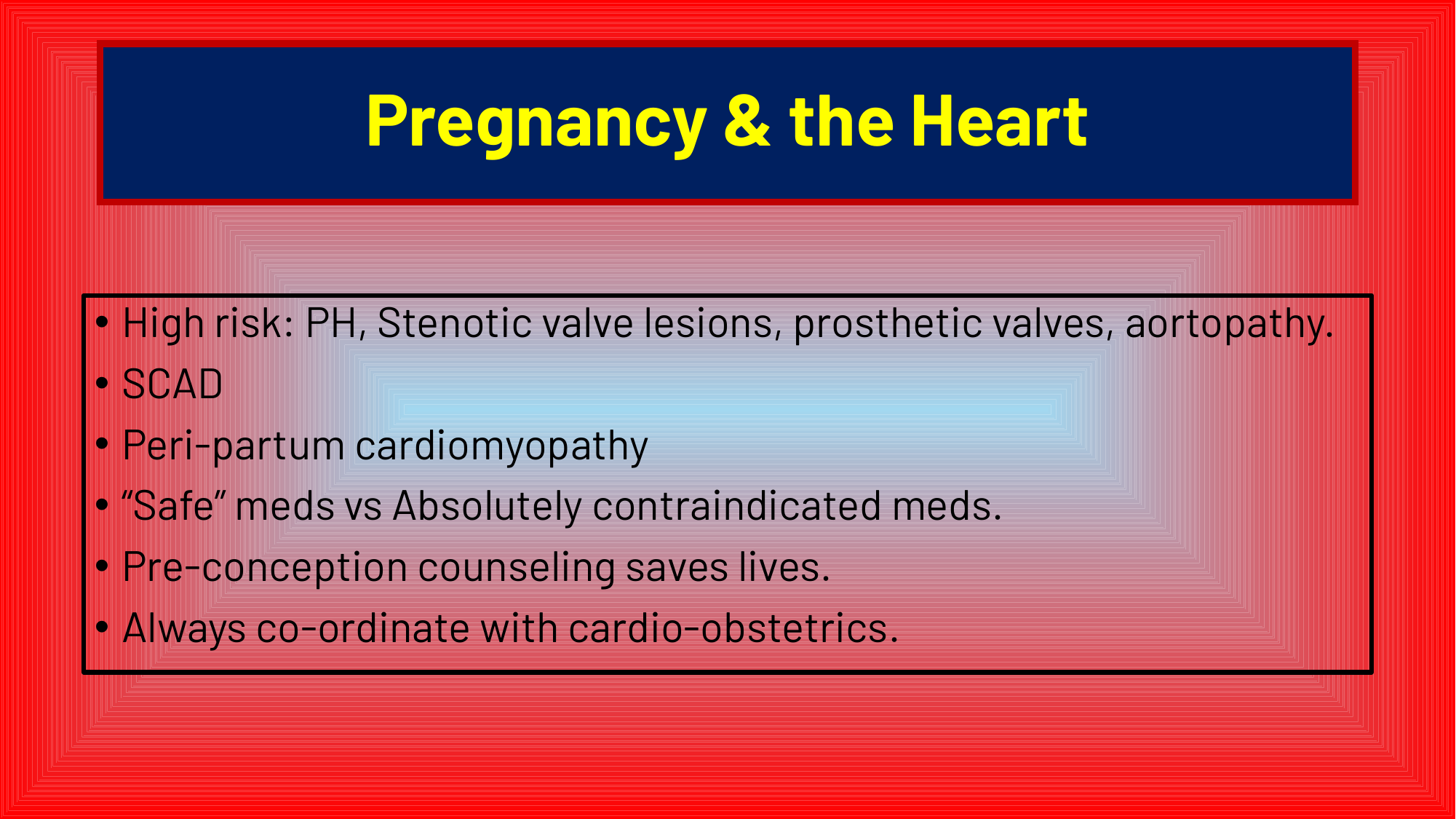

# Pregnancy & the Heart
High risk: PH, Stenotic valve lesions, prosthetic valves, aortopathy.
SCAD
Peri-partum cardiomyopathy
“Safe” meds vs Absolutely contraindicated meds.
Pre-conception counseling saves lives.
Always co-ordinate with cardio-obstetrics.